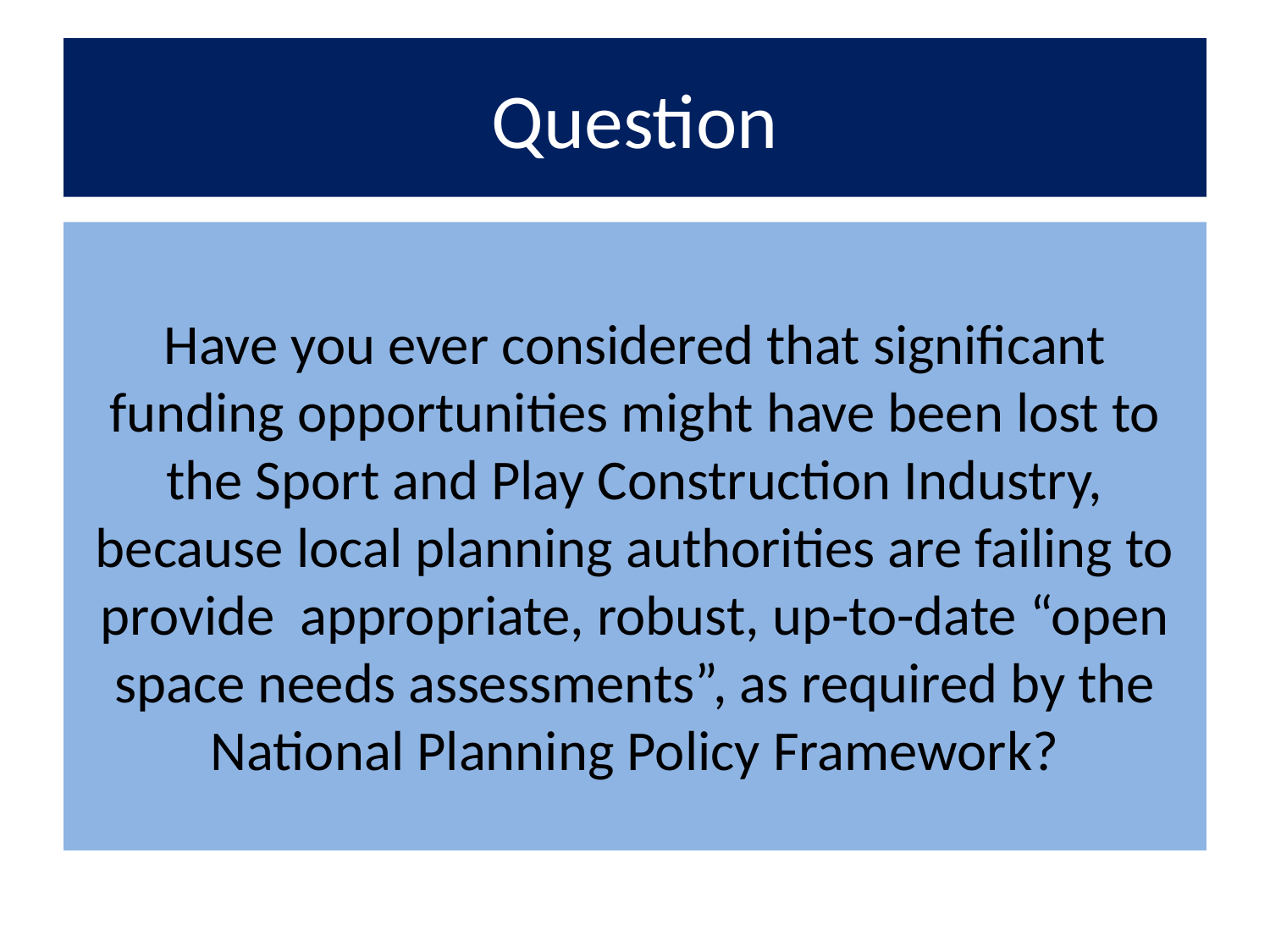

# Question

Have you ever considered that significant funding opportunities might have been lost to the Sport and Play Construction Industry, because local planning authorities are failing to provide  appropriate, robust, up-to-date “open space needs assessments”, as required by the National Planning Policy Framework?